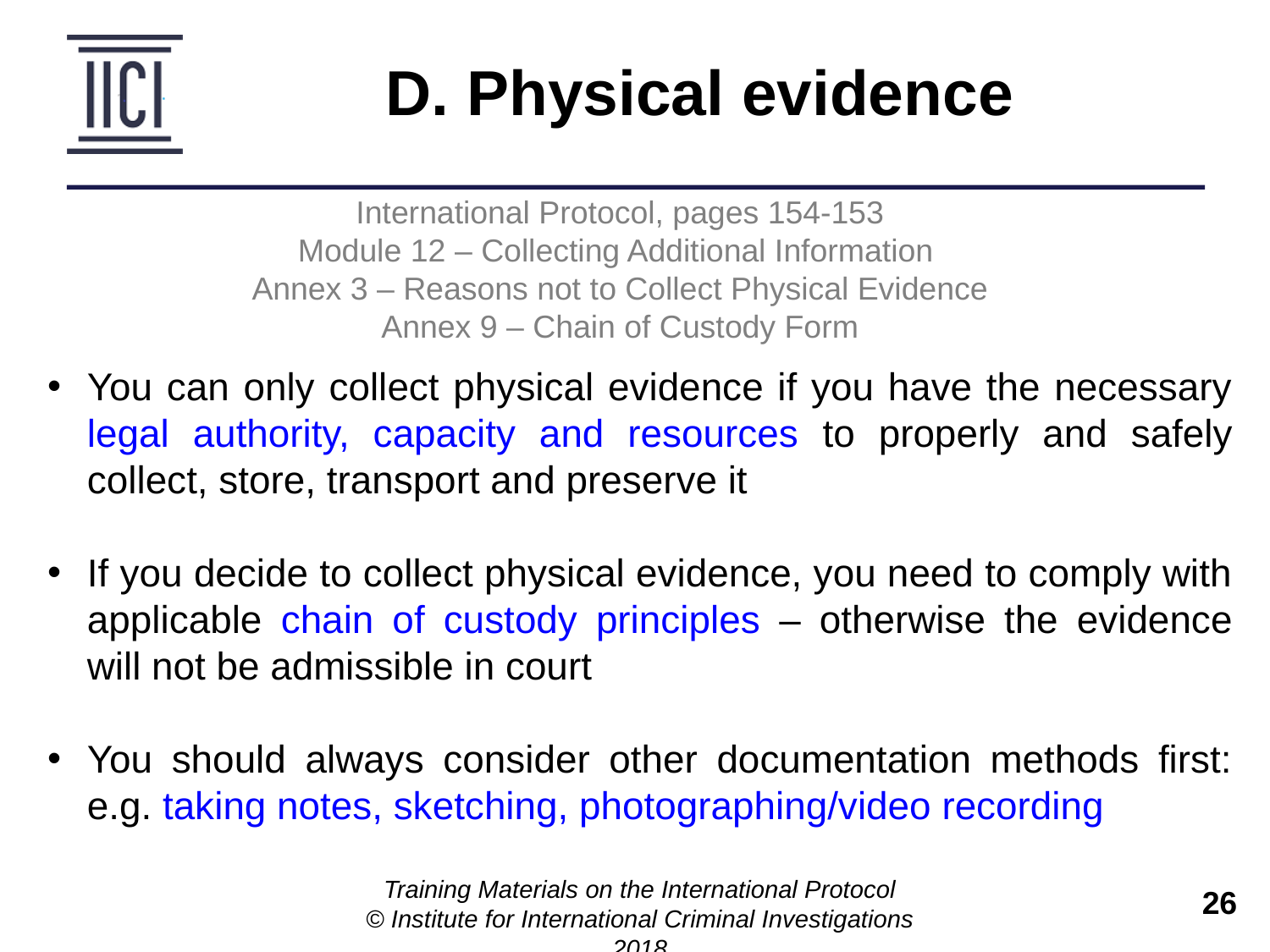

D. Physical evidence
International Protocol, pages 154-153
Module 12 – Collecting Additional Information
Annex 3 – Reasons not to Collect Physical Evidence
Annex 9 – Chain of Custody Form

You can only collect physical evidence if you have the necessary legal authority, capacity and resources to properly and safely collect, store, transport and preserve it

If you decide to collect physical evidence, you need to comply with applicable chain of custody principles – otherwise the evidence will not be admissible in court

You should always consider other documentation methods first: e.g. taking notes, sketching, photographing/video recording

Training Materials on the International Protocol
© Institute for International Criminal Investigations 2018
 	26